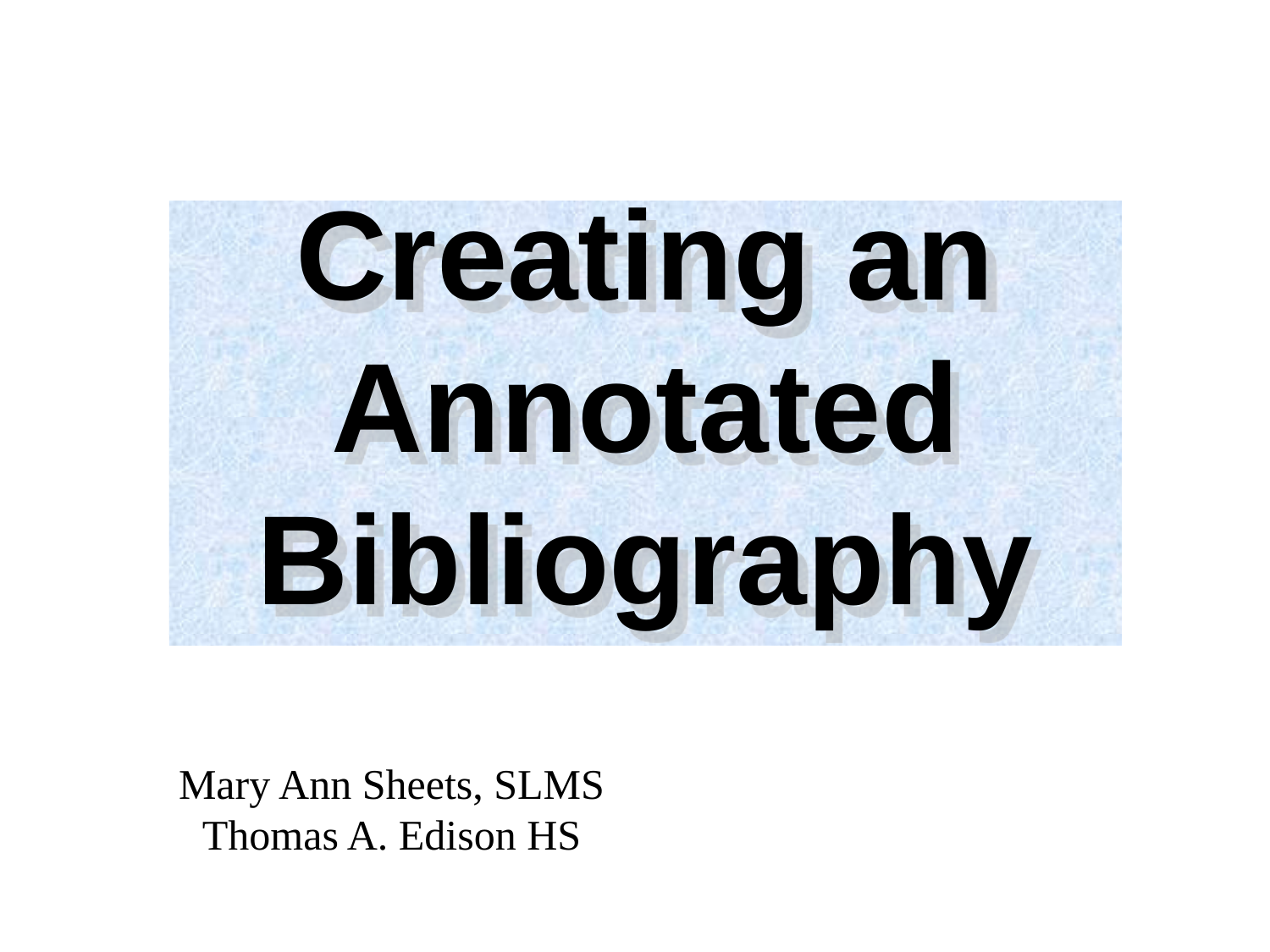

# Creating an Annotated Bibliography
Mary Ann Sheets, SLMS
Thomas A. Edison HS